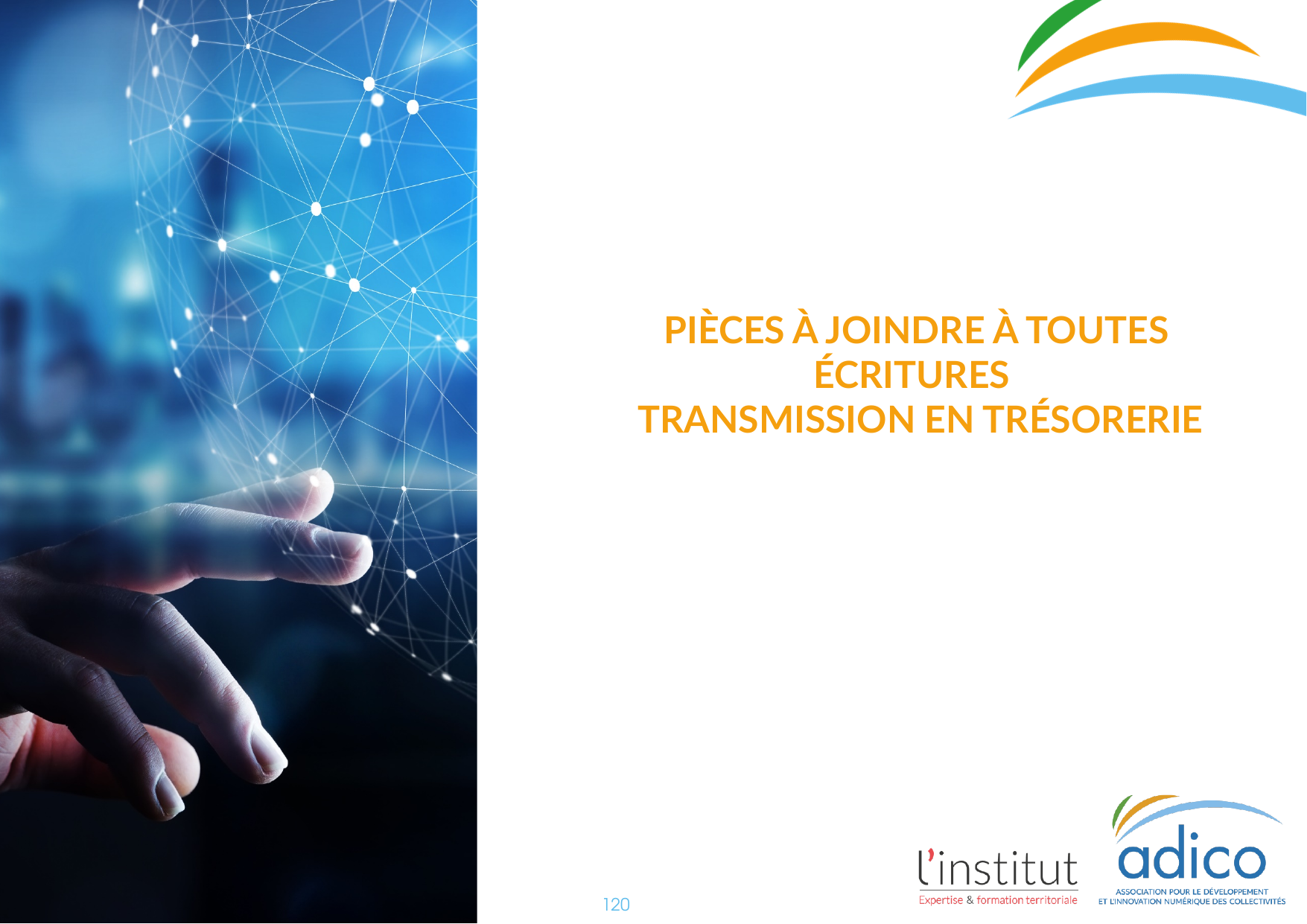

Pièces à joindre à toutes écritures
 transmission en trésorerie